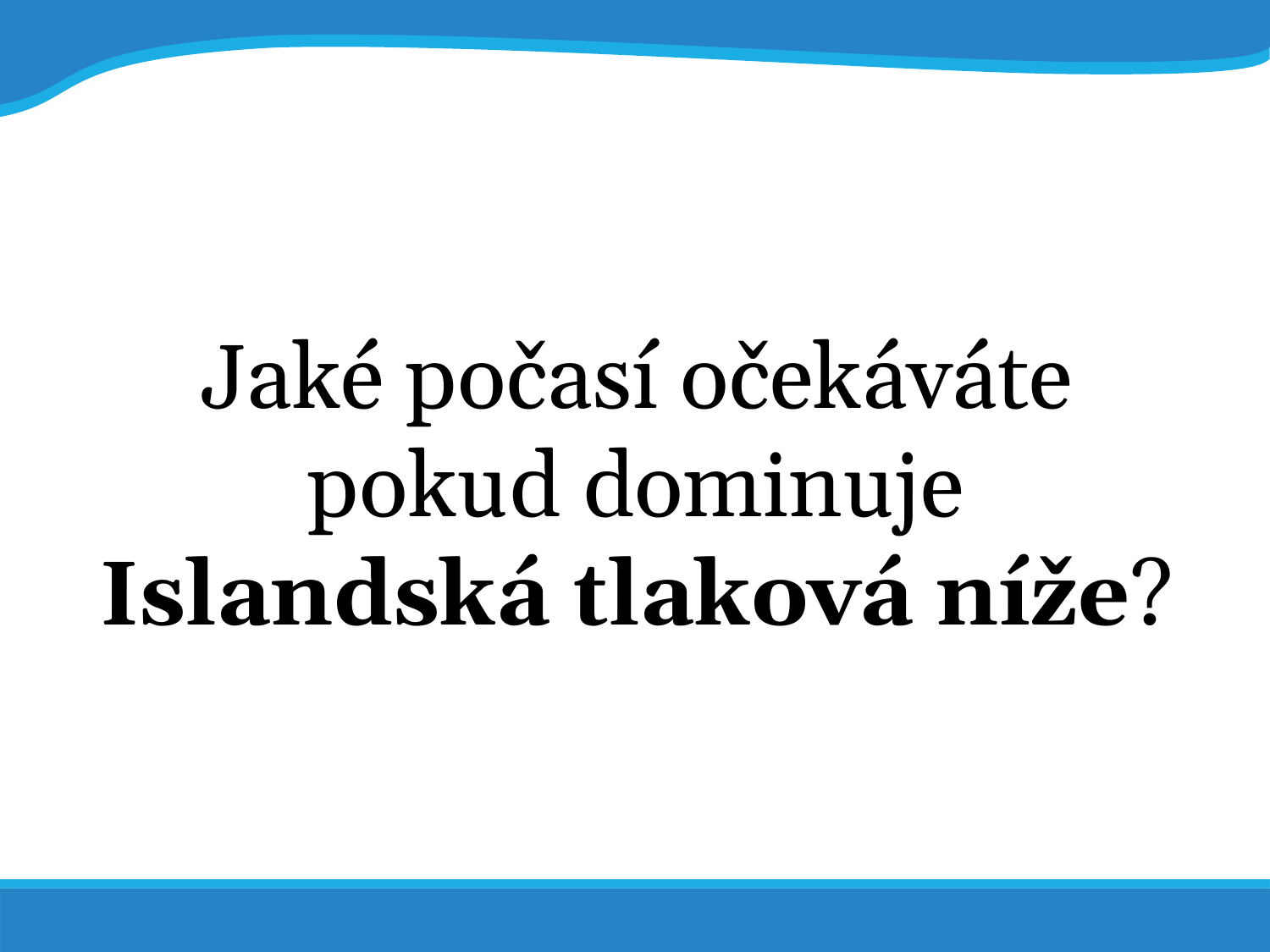

# Jaké počasí očekáváte pokud dominuje Islandská tlaková níže?